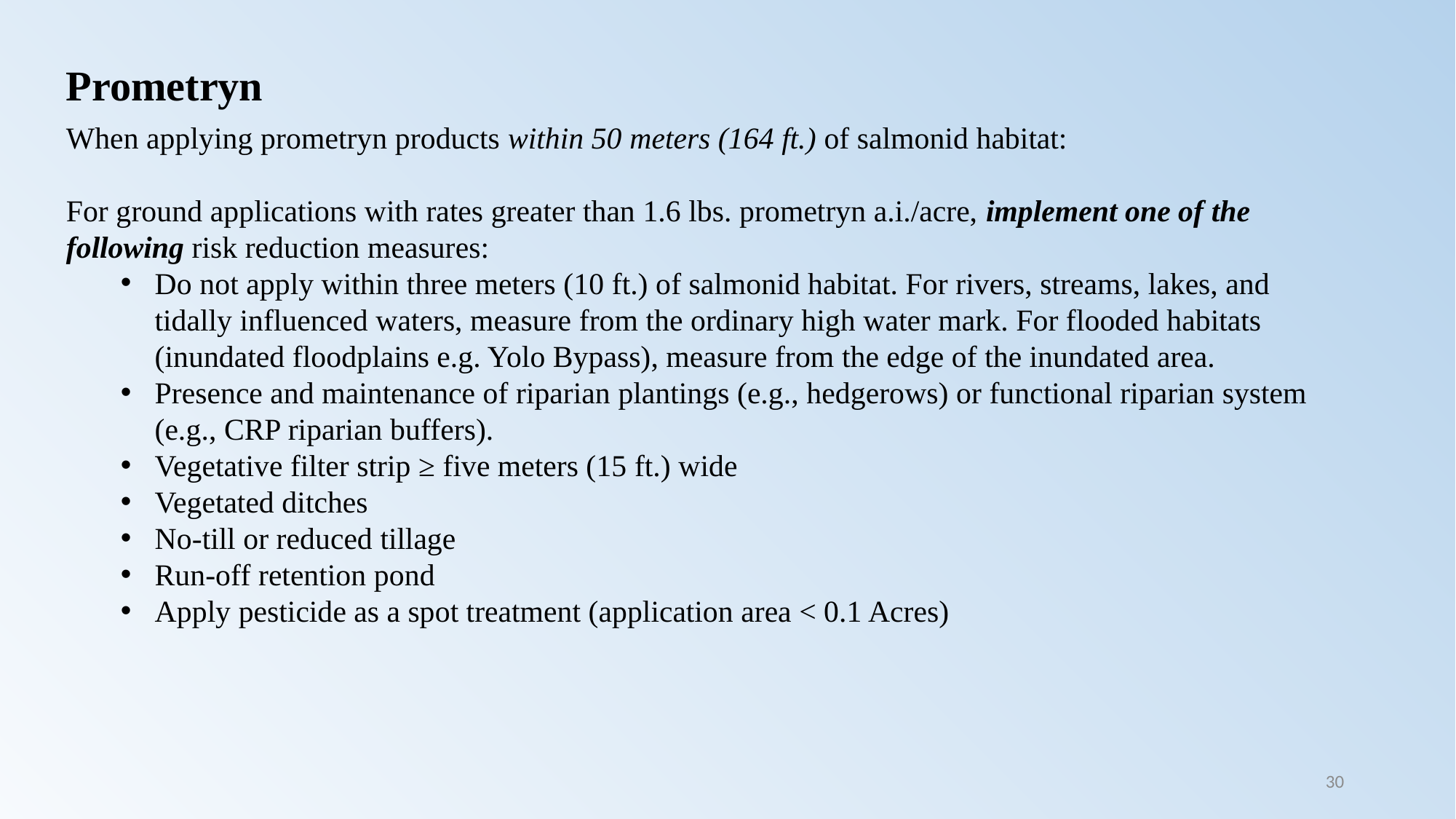

Prometryn

When applying prometryn products within 50 meters (164 ft.) of salmonid habitat:

For ground applications with rates greater than 1.6 lbs. prometryn a.i./acre, implement one of the following risk reduction measures:
Do not apply within three meters (10 ft.) of salmonid habitat. For rivers, streams, lakes, and tidally influenced waters, measure from the ordinary high water mark. For flooded habitats (inundated floodplains e.g. Yolo Bypass), measure from the edge of the inundated area.
Presence and maintenance of riparian plantings (e.g., hedgerows) or functional riparian system (e.g., CRP riparian buffers).
Vegetative filter strip ≥ five meters (15 ft.) wide
Vegetated ditches
No-till or reduced tillage
Run-off retention pond
Apply pesticide as a spot treatment (application area < 0.1 Acres)
30